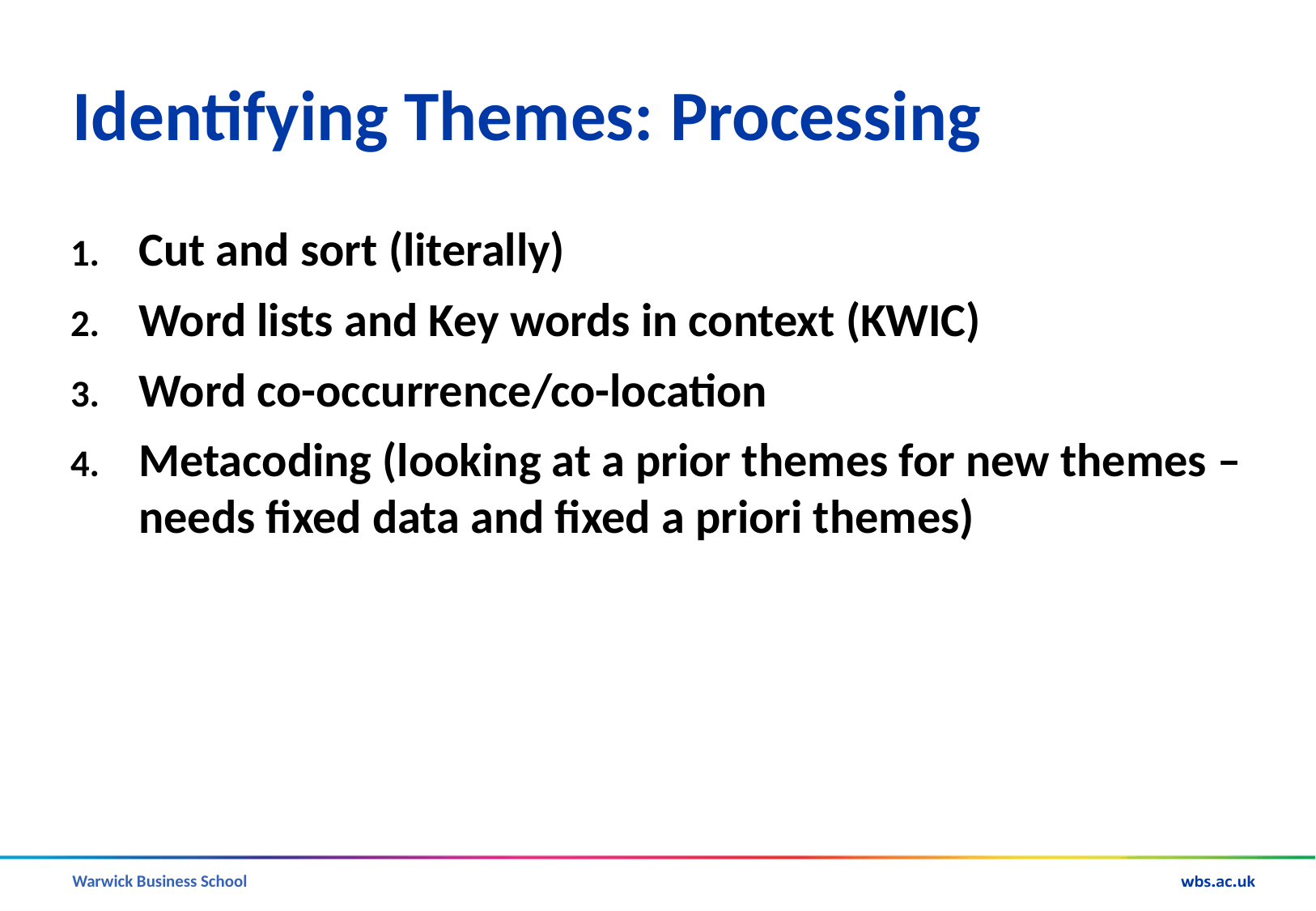

# Identifying Themes: Processing
Cut and sort (literally)
Word lists and Key words in context (KWIC)
Word co-occurrence/co-location
Metacoding (looking at a prior themes for new themes – needs fixed data and fixed a priori themes)